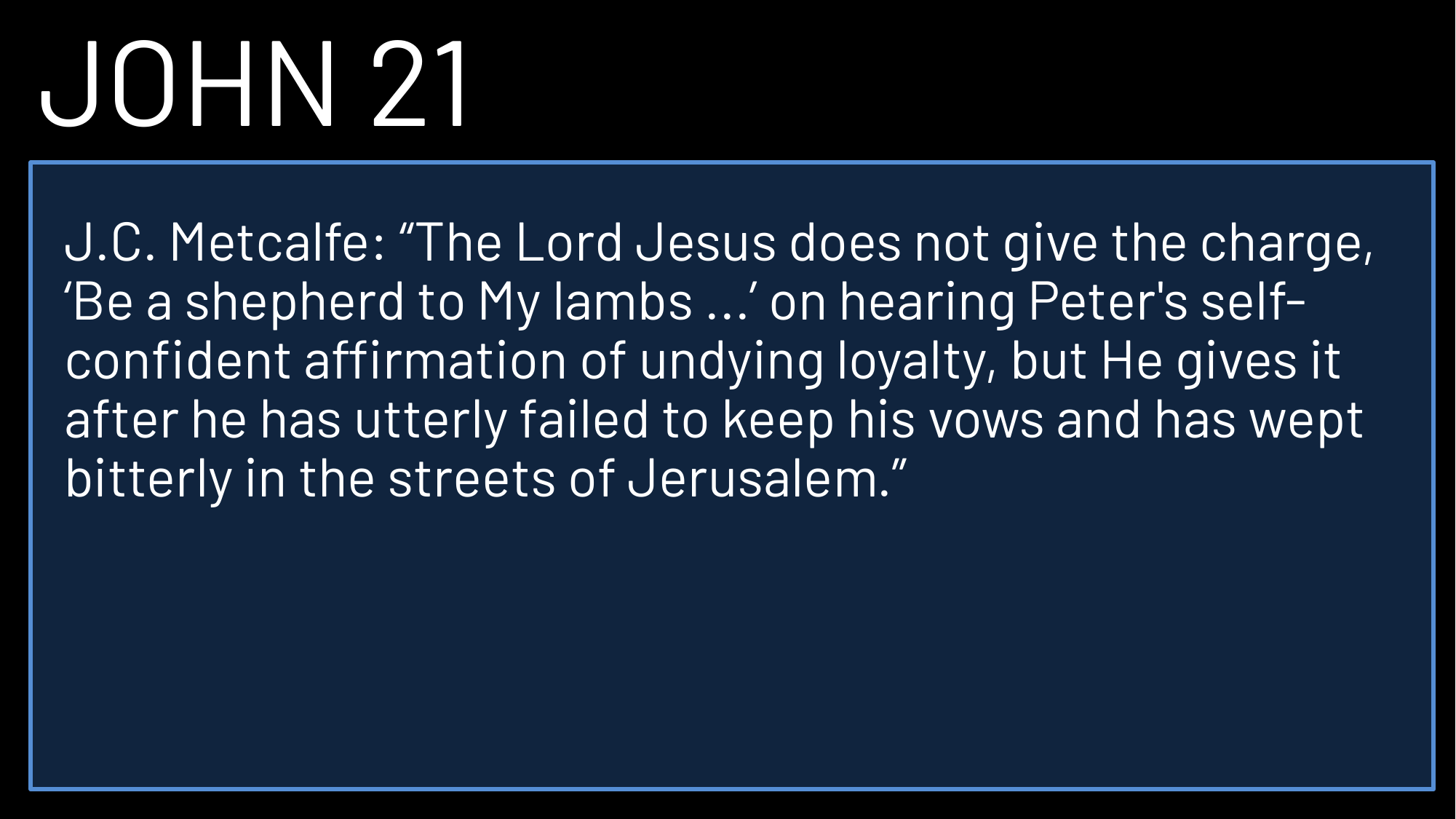

JOHN 21
17 A third time he asked him, “Simon son of John, do you love me?” Peter was hurt that Jesus asked the question a third time. He said, “Lord, you know everything. You know that I love you.” Jesus said, “Then feed my sheep.”

J.C. Metcalfe: “The Lord Jesus does not give the charge, ‘Be a shepherd to My lambs ...’ on hearing Peter's self-confident affirmation of undying loyalty, but He gives it after he has utterly failed to keep his vows and has wept bitterly in the streets of Jerusalem.”

“Feed my lambs” (v15)

“Take care of my sheep” (v16)